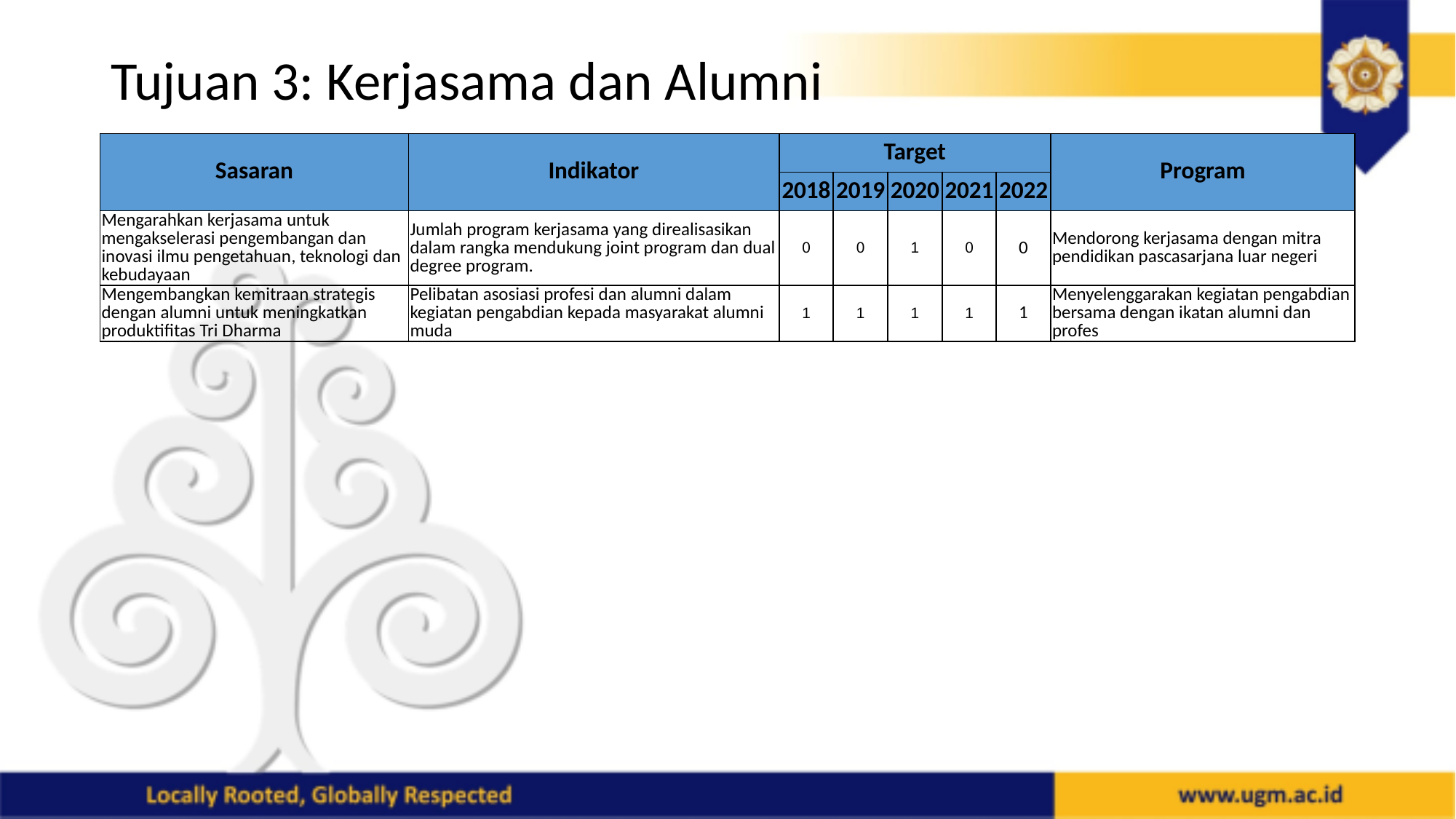

# Tujuan 3: Kerjasama dan Alumni
| Sasaran | Indikator | Target |  |  |  |  | Program |
| --- | --- | --- | --- | --- | --- | --- | --- |
|  |  | 2018 | 2019 | 2020 | 2021 | 2022 |  |
| Mengarahkan kerjasama untuk mengakselerasi pengembangan dan inovasi ilmu pengetahuan, teknologi dan kebudayaan | Jumlah program kerjasama yang direalisasikan dalam rangka mendukung joint program dan dual degree program. | 0 | 0 | 1 | 0 | 0 | Mendorong kerjasama dengan mitra pendidikan pascasarjana luar negeri |
| Mengembangkan kemitraan strategis dengan alumni untuk meningkatkan produktifitas Tri Dharma | Pelibatan asosiasi profesi dan alumni dalam kegiatan pengabdian kepada masyarakat alumni muda | 1 | 1 | 1 | 1 | 1 | Menyelenggarakan kegiatan pengabdian bersama dengan ikatan alumni dan profes |